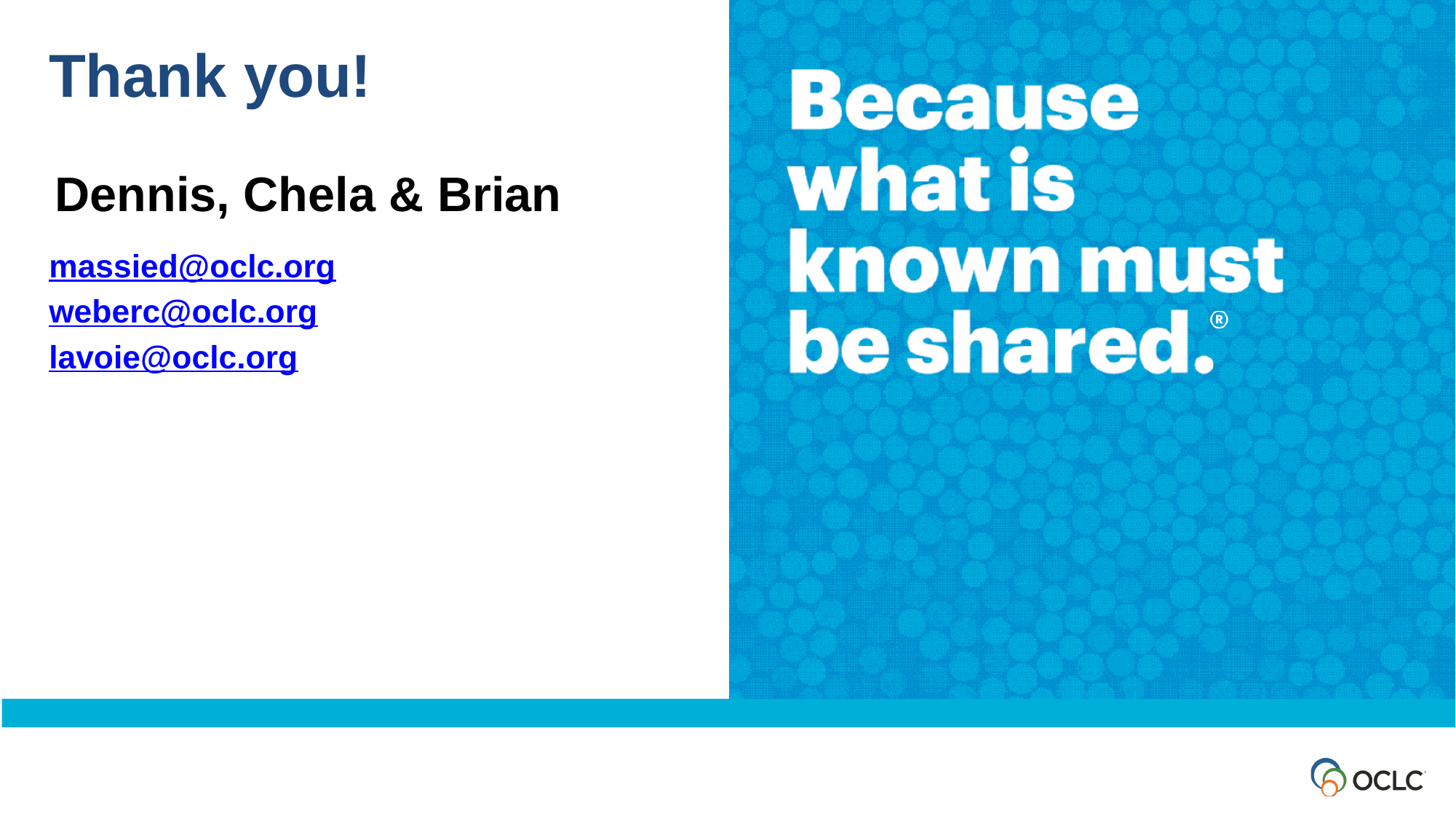

Thank you!
Dennis, Chela & Brian
massied@oclc.org
weberc@oclc.org
lavoie@oclc.org